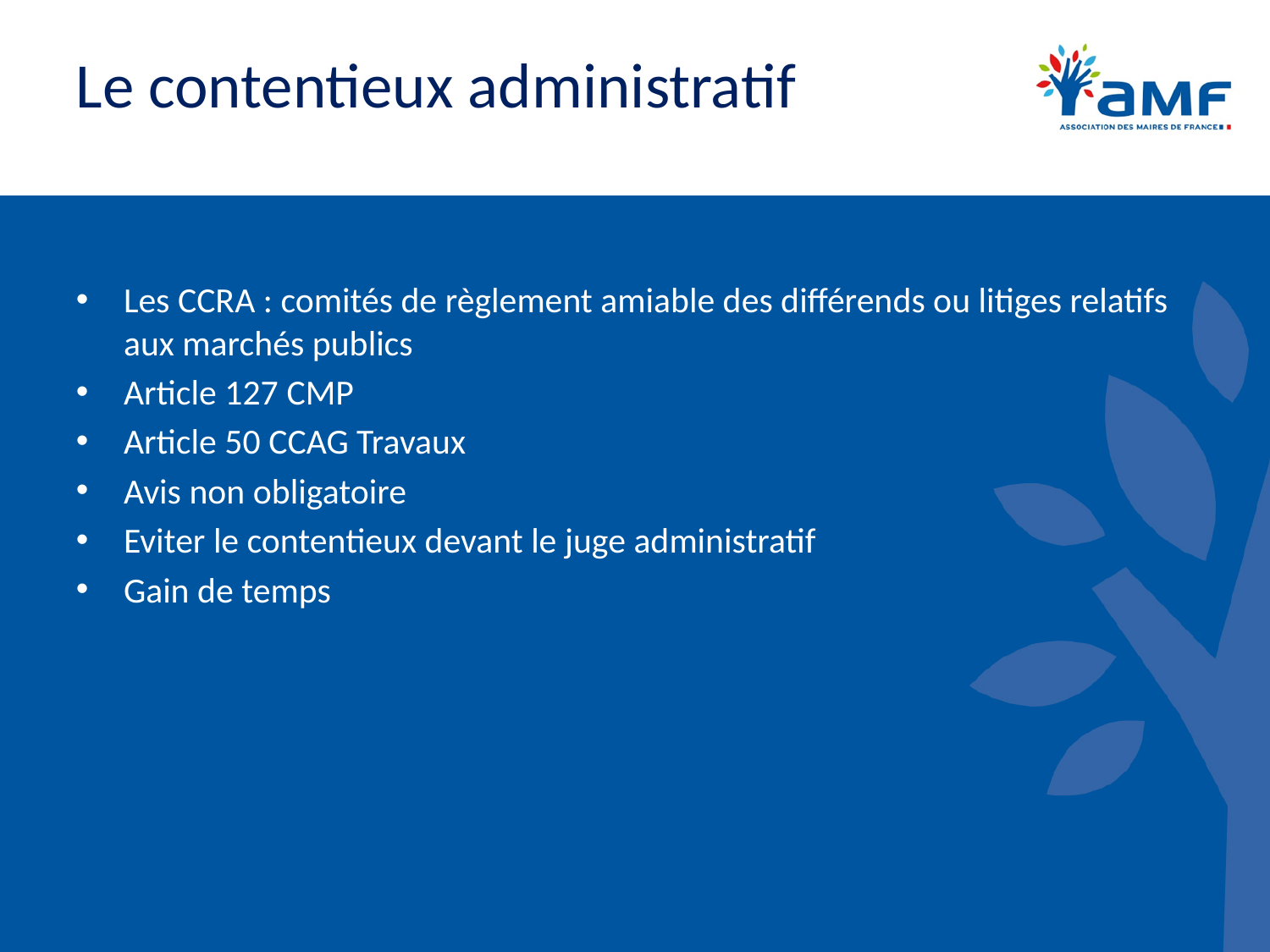

# Le contentieux administratif

Les CCRA : comités de règlement amiable des différends ou litiges relatifs aux marchés publics
Article 127 CMP
Article 50 CCAG Travaux
Avis non obligatoire
Eviter le contentieux devant le juge administratif
Gain de temps